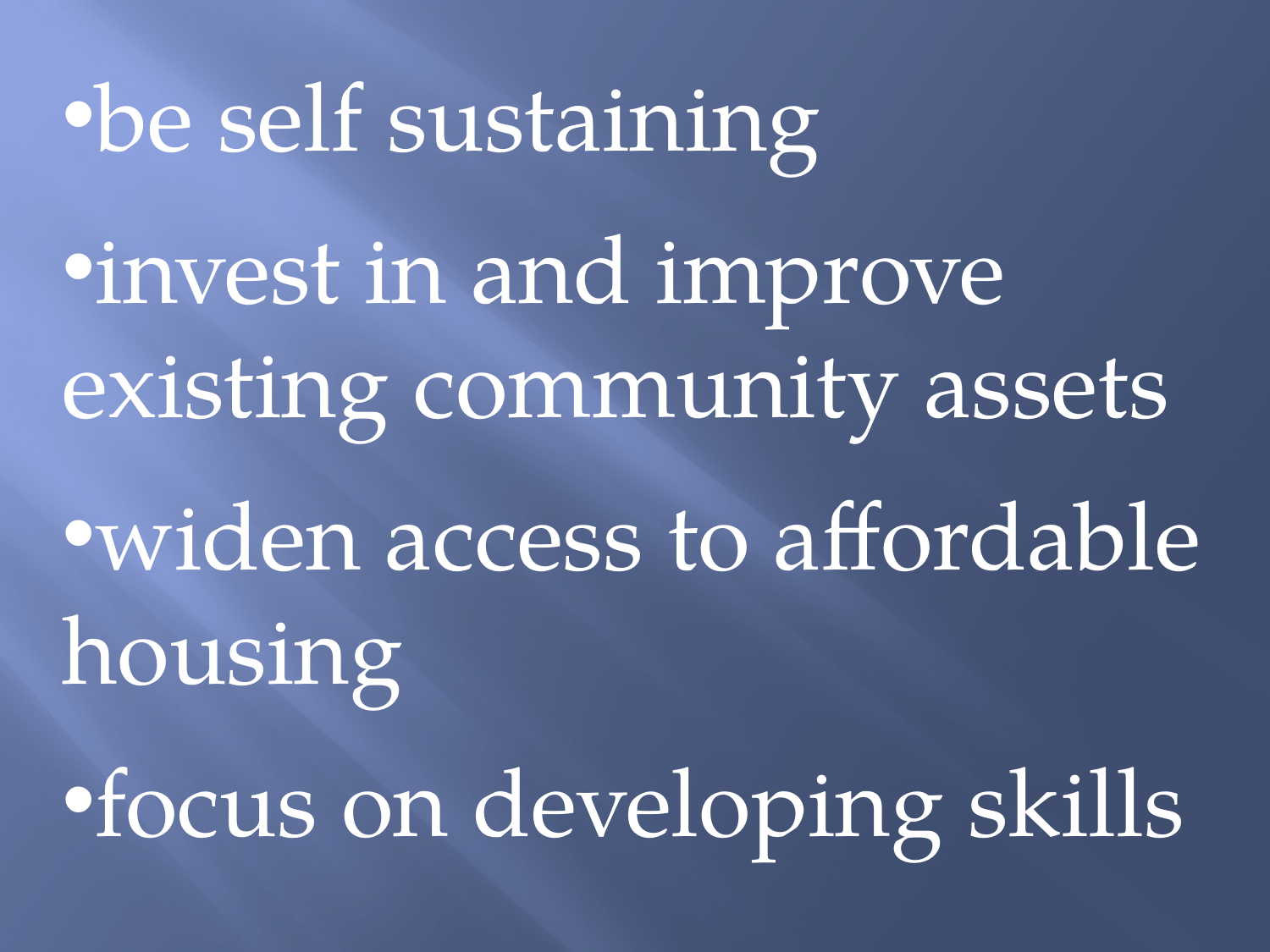

be self sustaining

invest in and improve existing community assets

widen access to affordable housing

focus on developing skills